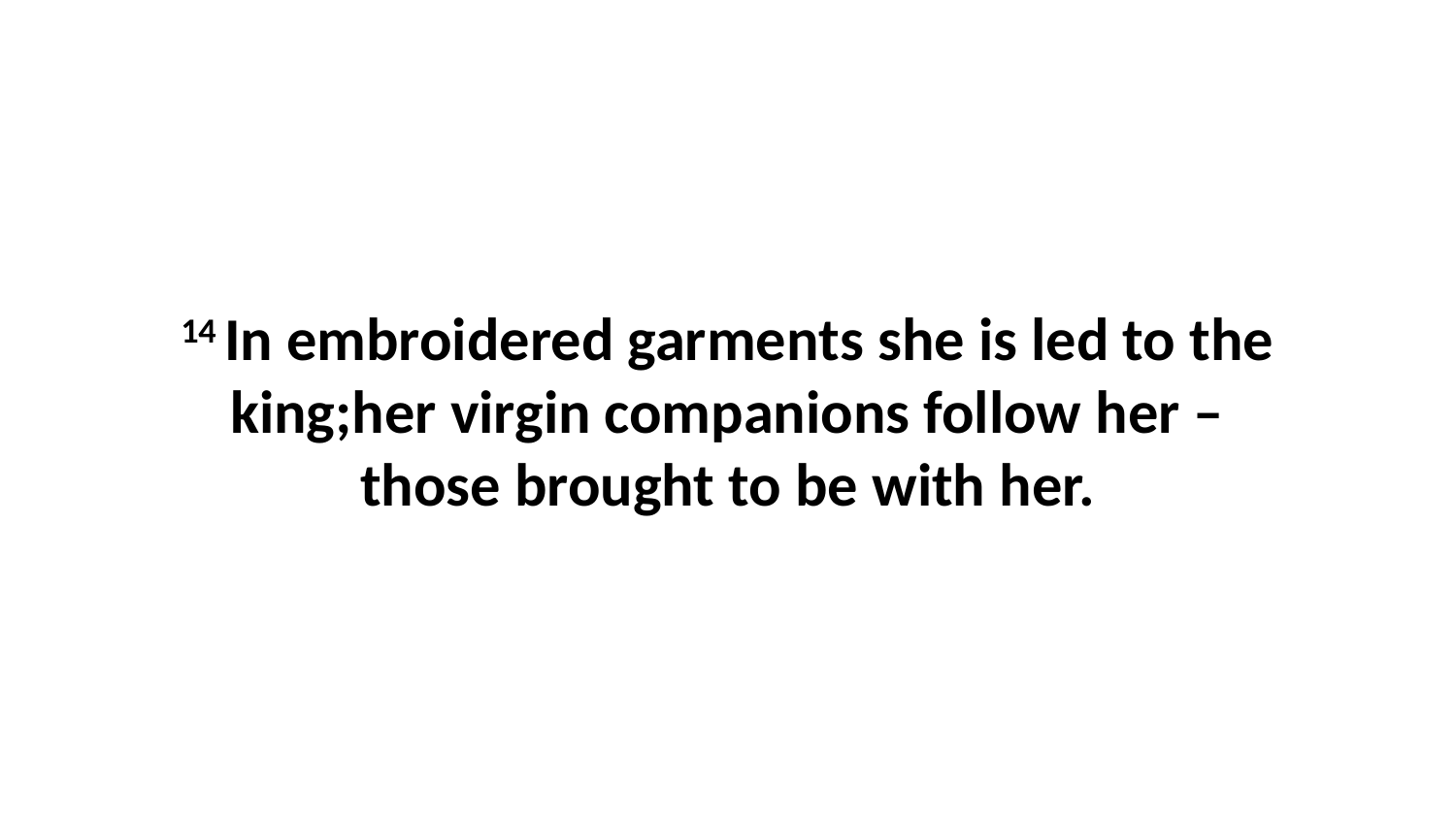

14 In embroidered garments she is led to the king;her virgin companions follow her –those brought to be with her.